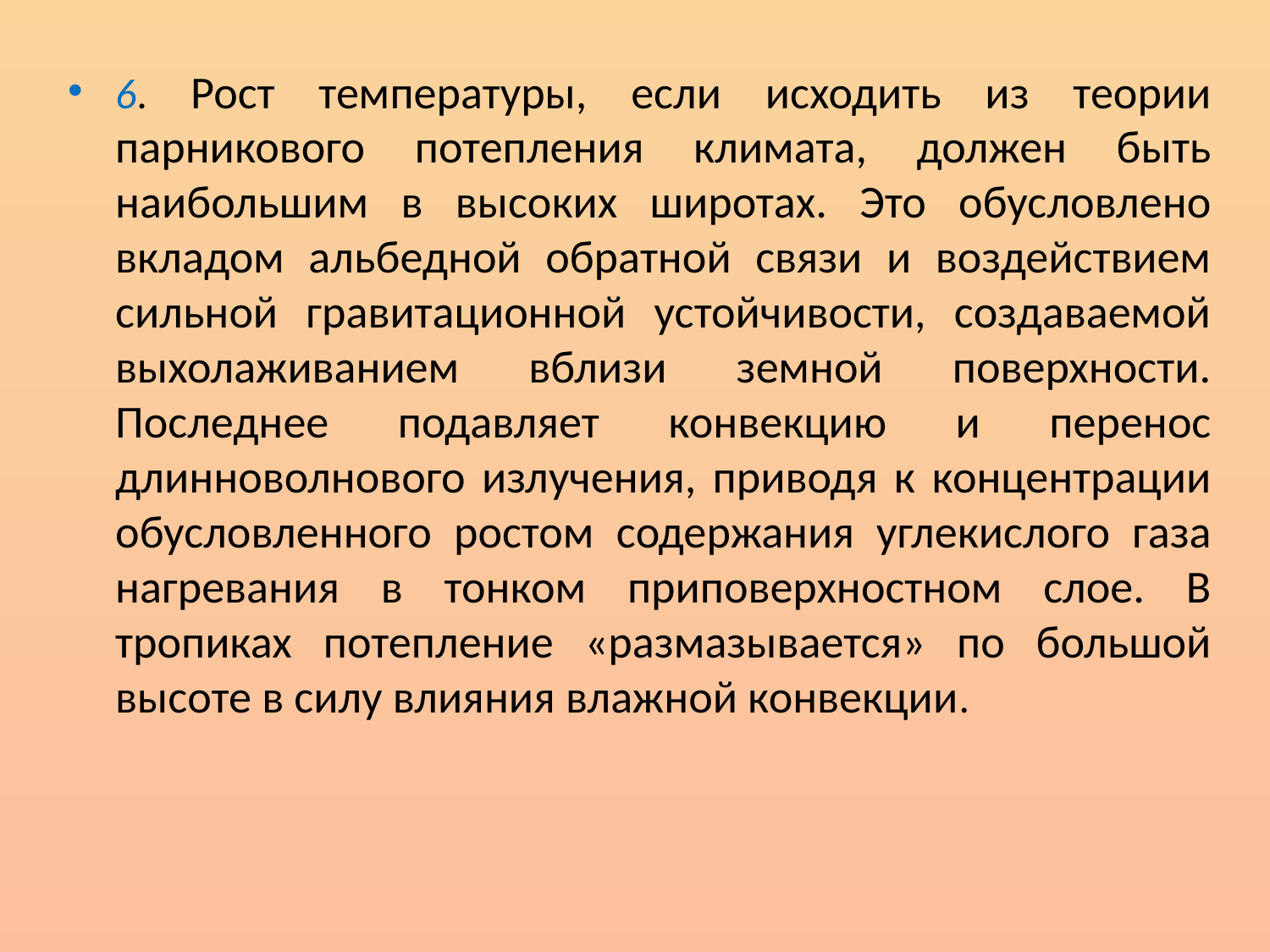

6. Рост температуры, если исходить из теории парникового потепления климата, должен быть наибольшим в высоких широтах. Это обусловлено вкладом альбедной обратной связи и воздействием сильной гравитационной устойчивости, создаваемой выхолаживанием вблизи земной поверхности. Последнее подавляет конвекцию и перенос длинноволнового излучения, приводя к концентрации обусловленного ростом содержания углекислого газа нагревания в тонком приповерхностном слое. В тропиках потепление «размазывается» по большой высоте в силу влияния влажной конвекции.